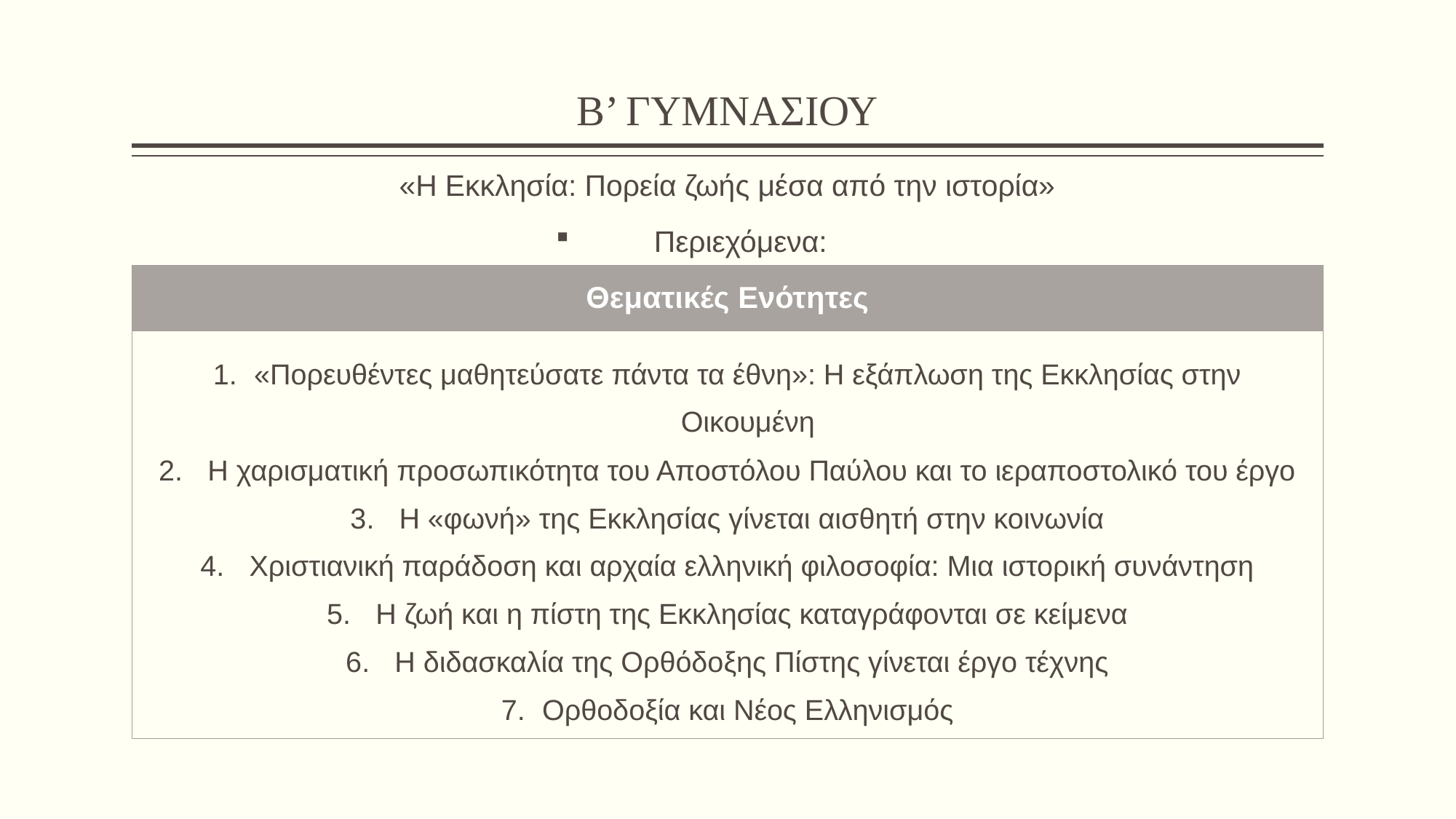

# Β’ ΓΥΜΝΑΣΙΟΥ
«Η Εκκλησία: Πορεία ζωής μέσα από την ιστορία»
Περιεχόμενα:

| Θεματικές Ενότητες |
| --- |
| «Πορευθέντες μαθητεύσατε πάντα τα έθνη»: Η εξάπλωση της Εκκλησίας στην Οικουμένη Η χαρισματική προσωπικότητα του Αποστόλου Παύλου και το ιεραποστολικό του έργο Η «φωνή» της Εκκλησίας γίνεται αισθητή στην κοινωνία Χριστιανική παράδοση και αρχαία ελληνική φιλοσοφία: Μια ιστορική συνάντηση Η ζωή και η πίστη της Εκκλησίας καταγράφονται σε κείμενα Η διδασκαλία της Ορθόδοξης Πίστης γίνεται έργο τέχνης Ορθοδοξία και Νέος Ελληνισμός |